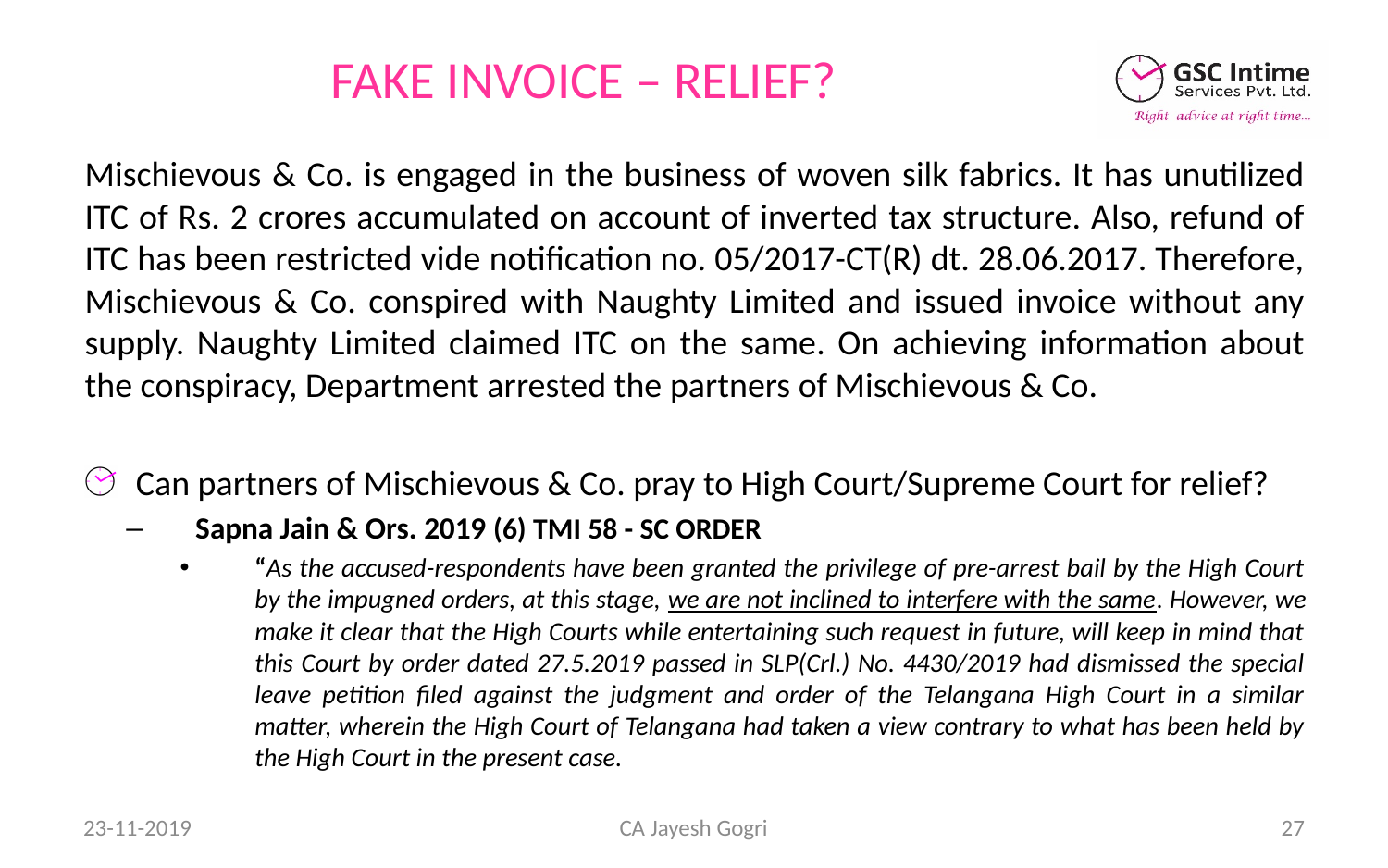

# FAKE INVOICE – RELIEF?
Mischievous & Co. is engaged in the business of woven silk fabrics. It has unutilized ITC of Rs. 2 crores accumulated on account of inverted tax structure. Also, refund of ITC has been restricted vide notification no. 05/2017-CT(R) dt. 28.06.2017. Therefore, Mischievous & Co. conspired with Naughty Limited and issued invoice without any supply. Naughty Limited claimed ITC on the same. On achieving information about the conspiracy, Department arrested the partners of Mischievous & Co.

Can partners of Mischievous & Co. pray to High Court/Supreme Court for relief?
Sapna Jain & Ors. 2019 (6) TMI 58 - SC ORDER
“As the accused-respondents have been granted the privilege of pre-arrest bail by the High Court by the impugned orders, at this stage, we are not inclined to interfere with the same. However, we make it clear that the High Courts while entertaining such request in future, will keep in mind that this Court by order dated 27.5.2019 passed in SLP(Crl.) No. 4430/2019 had dismissed the special leave petition filed against the judgment and order of the Telangana High Court in a similar matter, wherein the High Court of Telangana had taken a view contrary to what has been held by the High Court in the present case.

23-11-2019
CA Jayesh Gogri
27